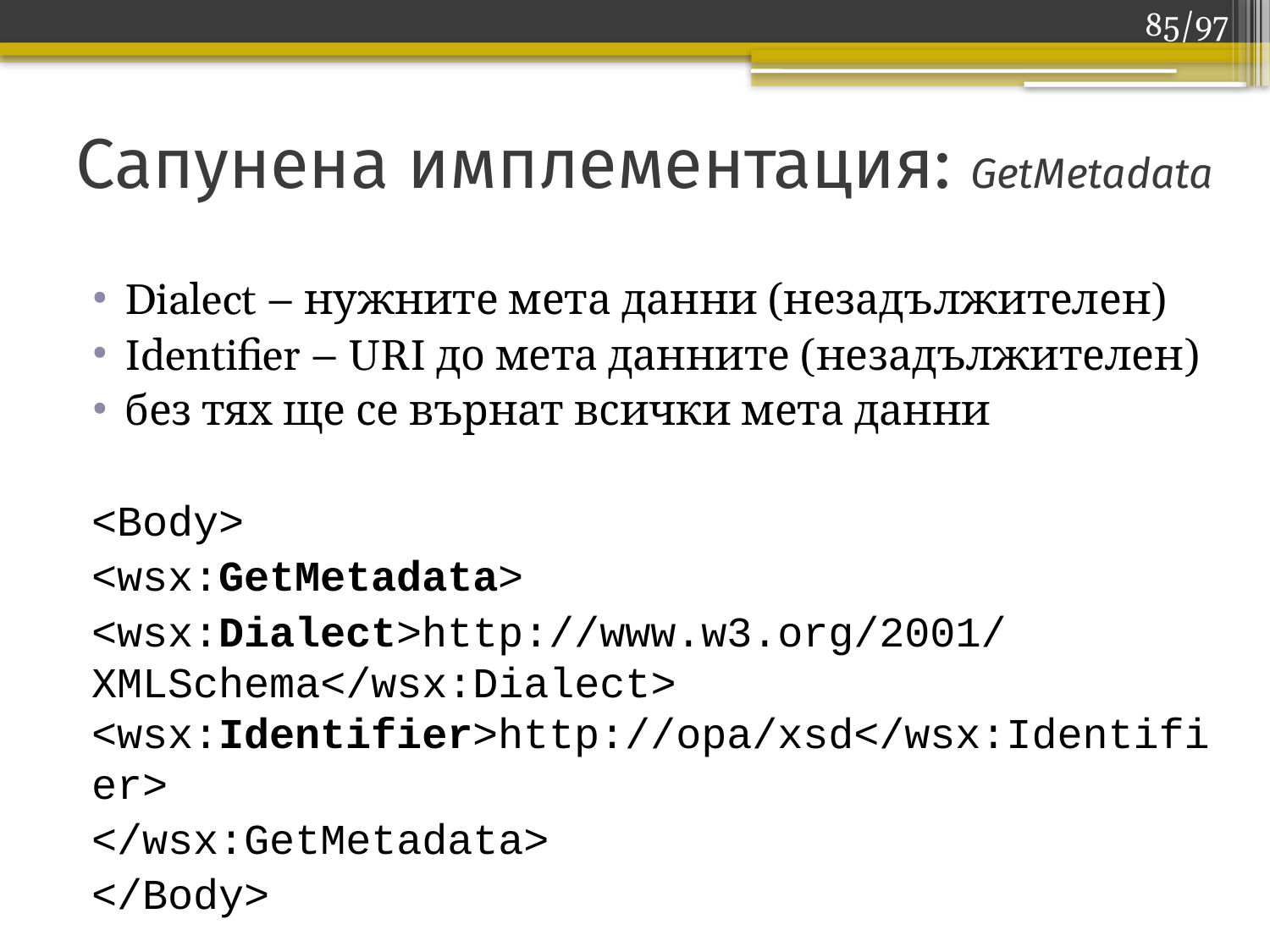

85/97
# Сапунена имплементация: GetMetadata
Dialect – нужните мета данни (незадължителен)
Identifier – URI до мета данните (незадължителен)
без тях ще се върнат всички мета данни

<Body>
<wsx:GetMetadata>
<wsx:Dialect>http://www.w3.org/2001/XMLSchema</wsx:Dialect> <wsx:Identifier>http://opa/xsd</wsx:Identifier>
</wsx:GetMetadata>
</Body>